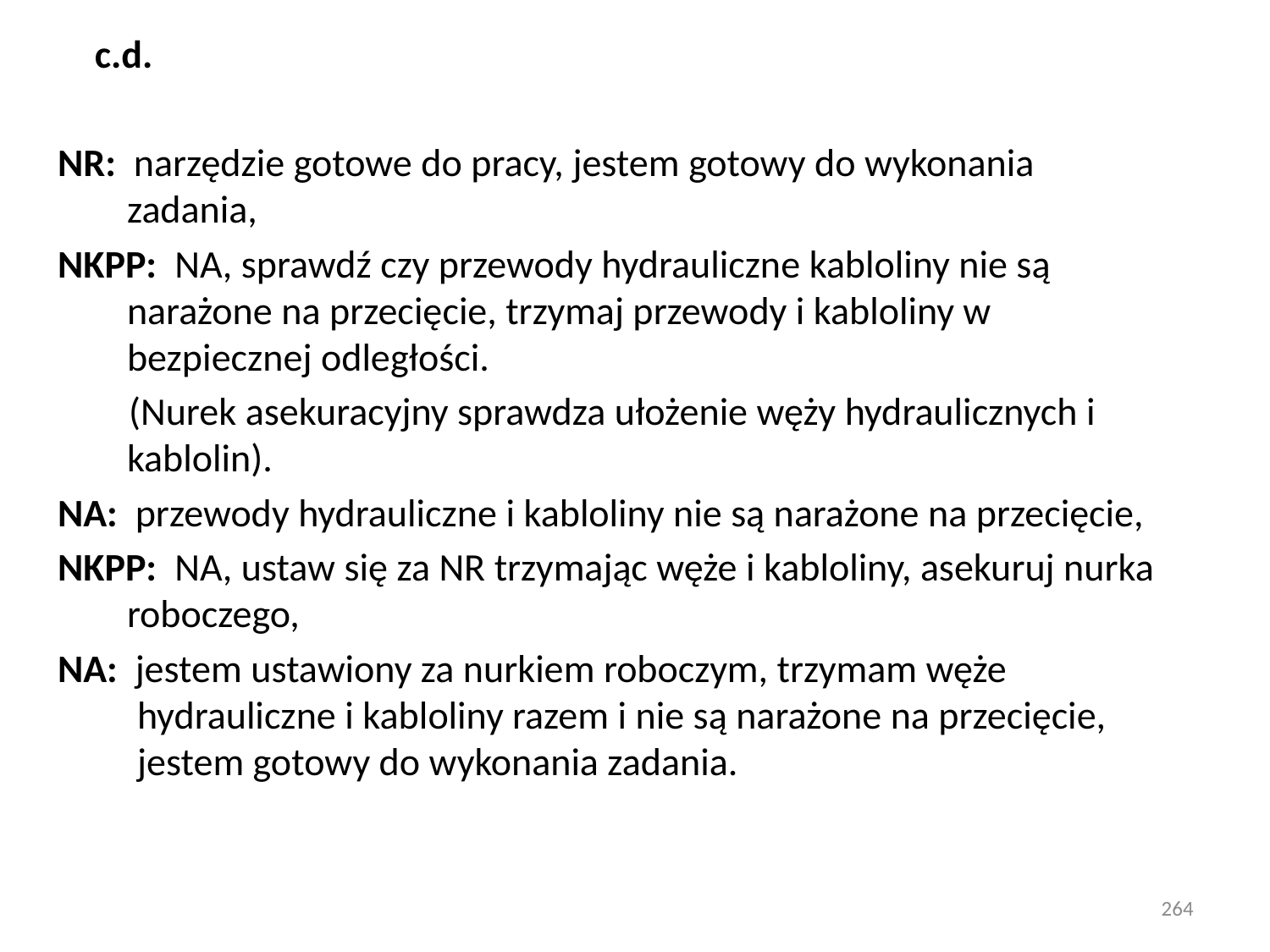

c.d.

NR:  narzędzie gotowe do pracy, jestem gotowy do wykonania zadania,
NKPP:  NA, sprawdź czy przewody hydrauliczne kabloliny nie są narażone na przecięcie, trzymaj przewody i kabloliny w bezpiecznej odległości.
        (Nurek asekuracyjny sprawdza ułożenie węży hydraulicznych i kablolin).
NA:  przewody hydrauliczne i kabloliny nie są narażone na przecięcie,
NKPP:  NA, ustaw się za NR trzymając węże i kabloliny, asekuruj nurka roboczego,
NA:  jestem ustawiony za nurkiem roboczym, trzymam węże hydrauliczne i kabloliny razem i nie są narażone na przecięcie, jestem gotowy do wykonania zadania.

264